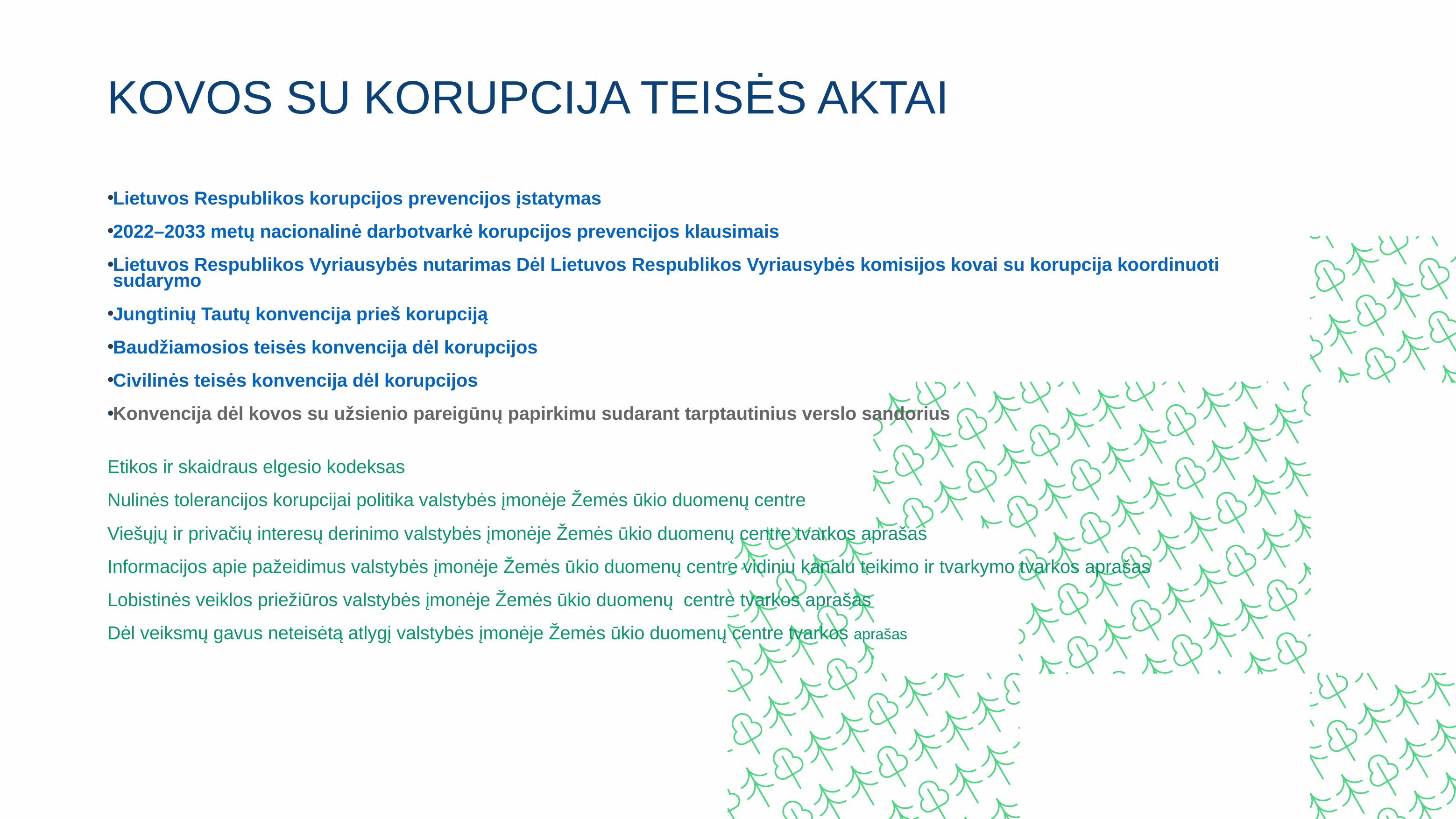

# KOVOS SU KORUPCIJA TEISĖS AKTAI
Lietuvos Respublikos korupcijos prevencijos įstatymas
2022–2033 metų nacionalinė darbotvarkė korupcijos prevencijos klausimais
Lietuvos Respublikos Vyriausybės nutarimas Dėl Lietuvos Respublikos Vyriausybės komisijos kovai su korupcija koordinuoti sudarymo
Jungtinių Tautų konvencija prieš korupciją
Baudžiamosios teisės konvencija dėl korupcijos
Civilinės teisės konvencija dėl korupcijos
Konvencija dėl kovos su užsienio pareigūnų papirkimu sudarant tarptautinius verslo sandorius
Etikos ir skaidraus elgesio kodeksas
Nulinės tolerancijos korupcijai politika valstybės įmonėje Žemės ūkio duomenų centre
Viešųjų ir privačių interesų derinimo valstybės įmonėje Žemės ūkio duomenų centre tvarkos aprašas
Informacijos apie pažeidimus valstybės įmonėje Žemės ūkio duomenų centre vidiniu kanalu teikimo ir tvarkymo tvarkos aprašas
Lobistinės veiklos priežiūros valstybės įmonėje Žemės ūkio duomenų  centre tvarkos aprašas
Dėl veiksmų gavus neteisėtą atlygį valstybės įmonėje Žemės ūkio duomenų centre tvarkos aprašas